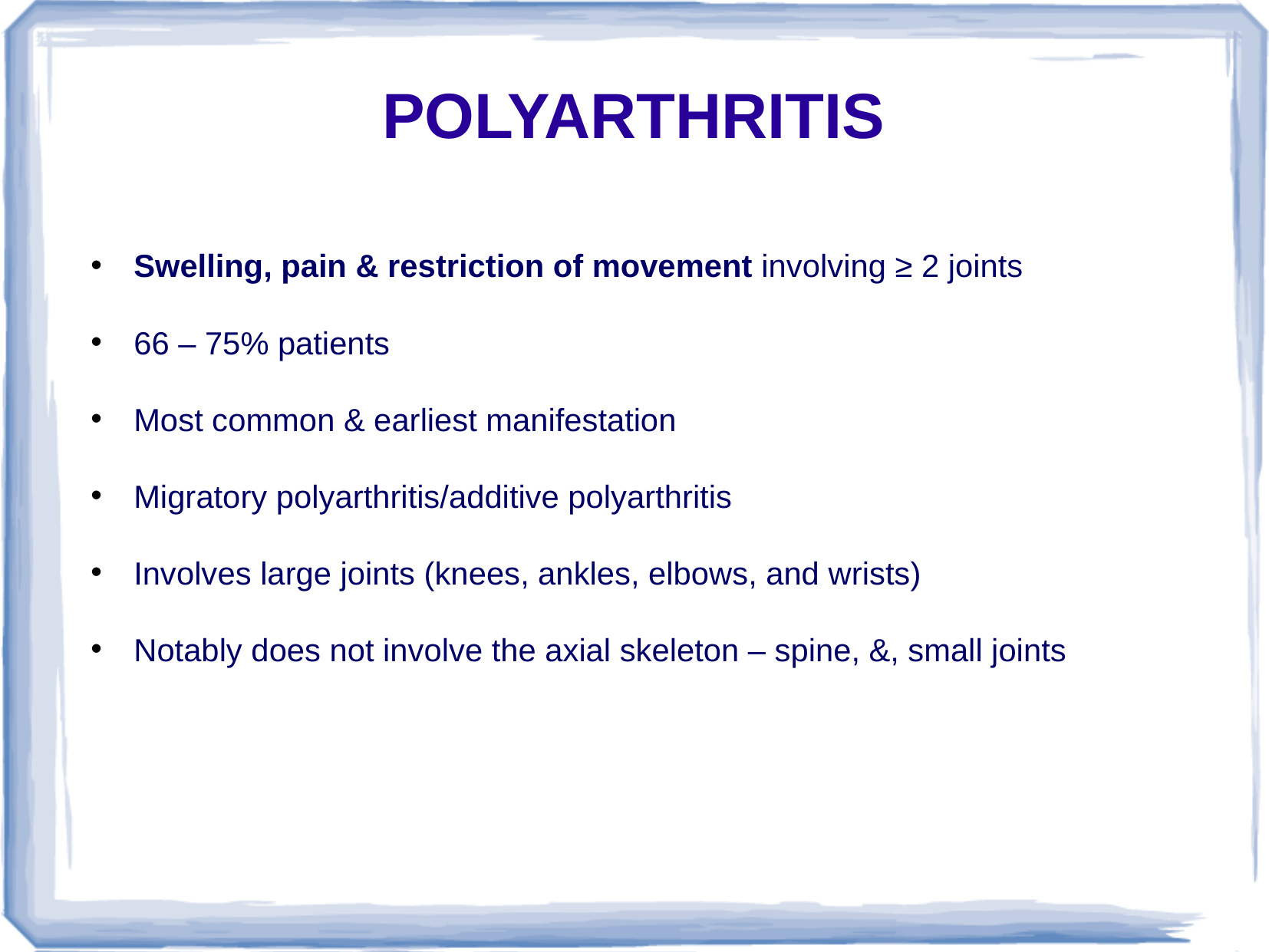

POLYARTHRITIS
Swelling, pain & restriction of movement involving ≥ 2 joints
66 – 75% patients
Most common & earliest manifestation
Migratory polyarthritis/additive polyarthritis
Involves large joints (knees, ankles, elbows, and wrists)
Notably does not involve the axial skeleton – spine, &, small joints